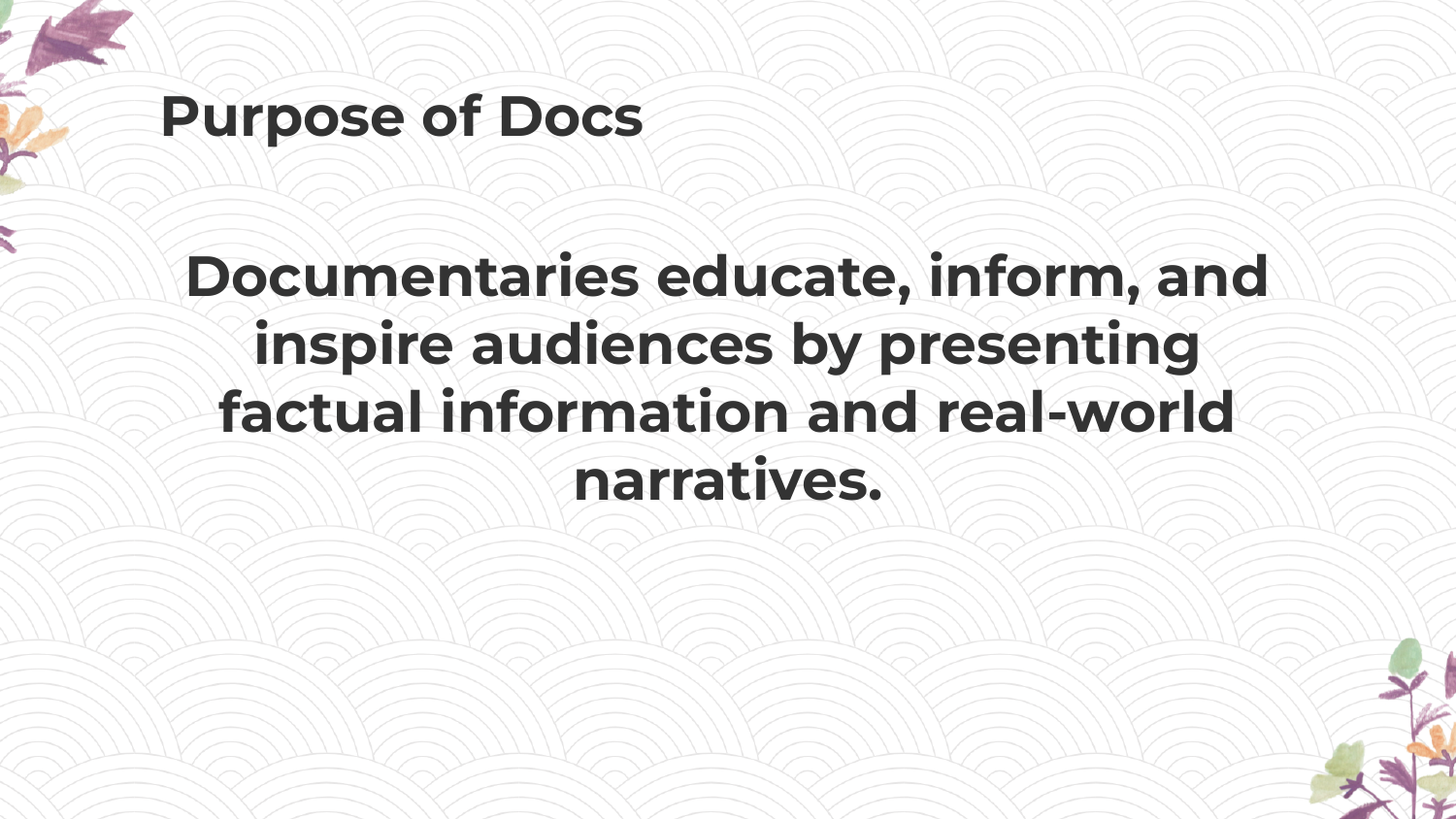

Purpose of Docs
Documentaries educate, inform, and inspire audiences by presenting factual information and real-world narratives.